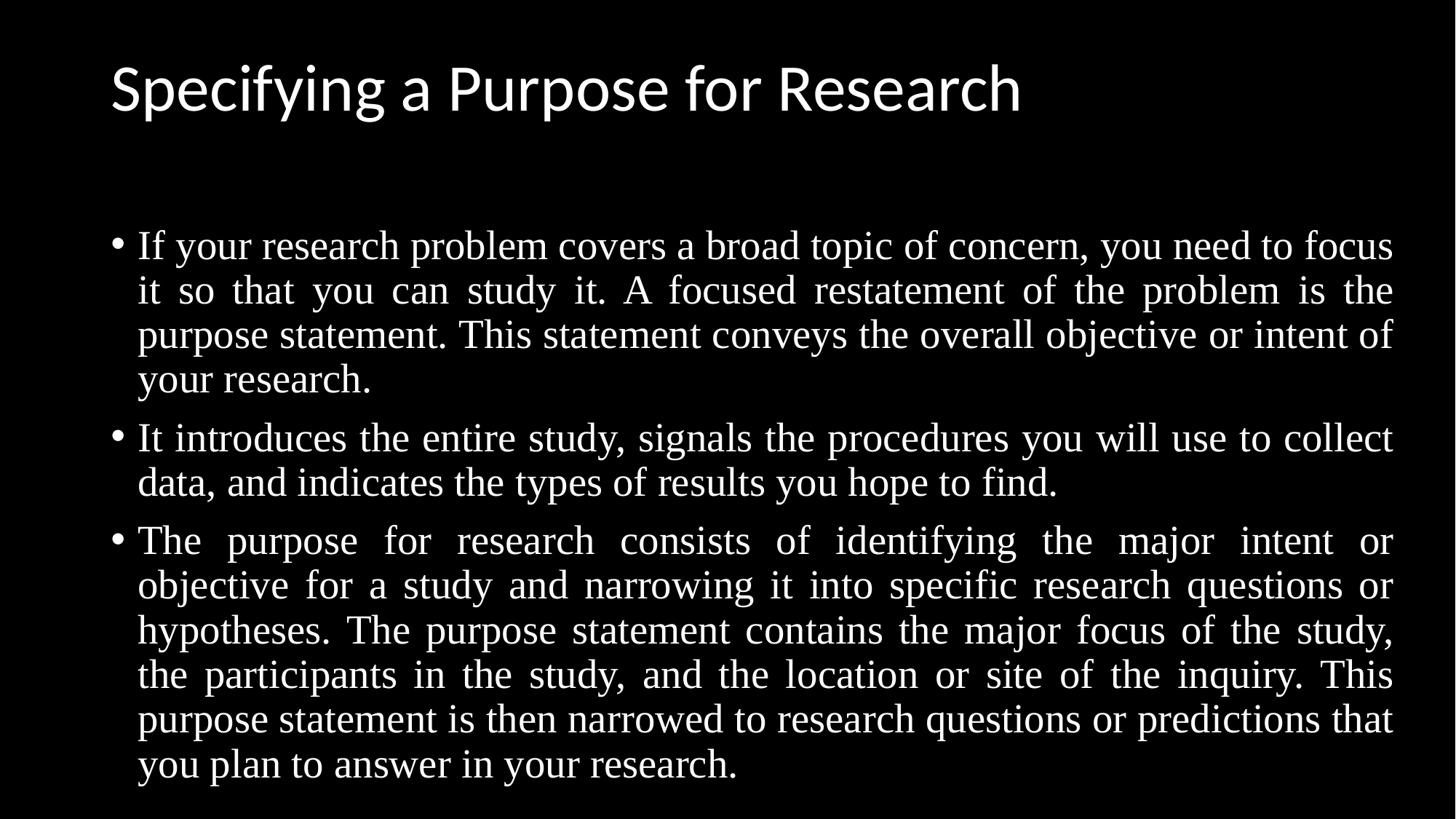

# Specifying a Purpose for Research
If your research problem covers a broad topic of concern, you need to focus it so that you can study it. A focused restatement of the problem is the purpose statement. This statement conveys the overall objective or intent of your research.
It introduces the entire study, signals the procedures you will use to collect data, and indicates the types of results you hope to find.
The purpose for research consists of identifying the major intent or objective for a study and narrowing it into specific research questions or hypotheses. The purpose statement contains the major focus of the study, the participants in the study, and the location or site of the inquiry. This purpose statement is then narrowed to research questions or predictions that you plan to answer in your research.